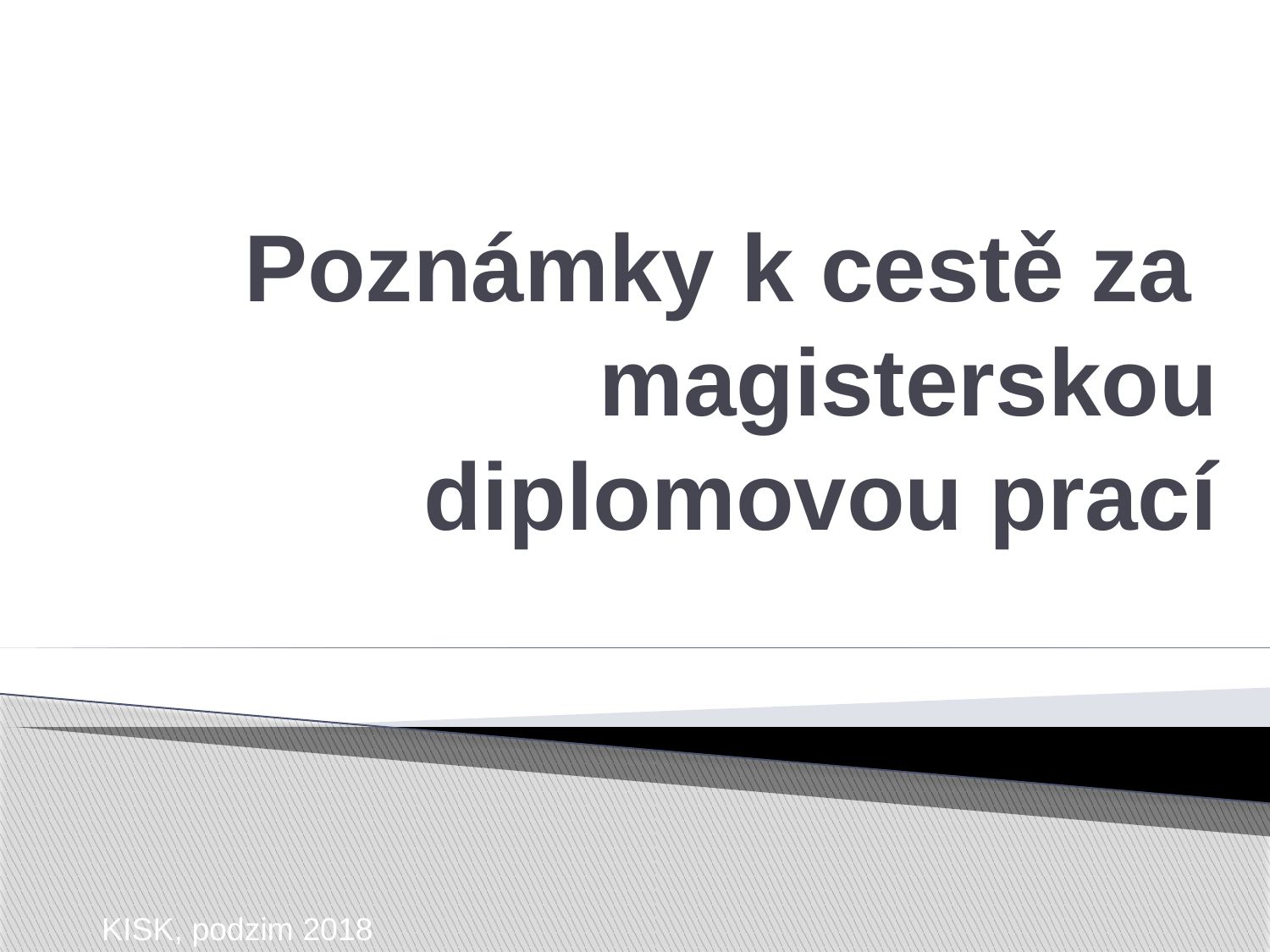

# Poznámky k cestě za  magisterskou diplomovou prací
KISK, podzim 2018